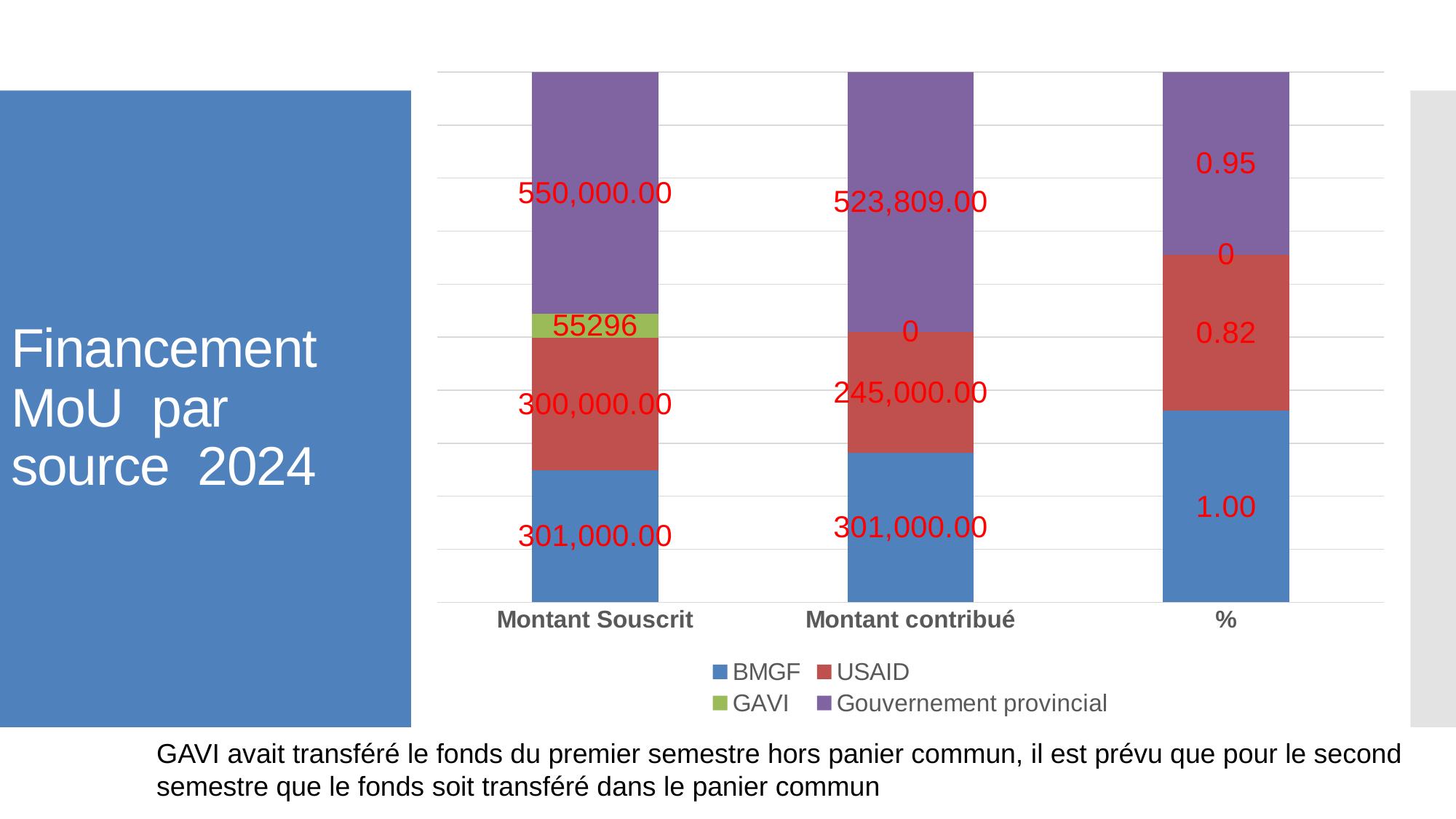

### Chart

| Category | BMGF | USAID | GAVI | Gouvernement provincial |
|---|---|---|---|---|
| Montant Souscrit | 301000.0 | 300000.0 | 55296.0 | 550000.0 |
| Montant contribué | 301000.0 | 245000.0 | 0.0 | 523809.0 |
| % | 1.0 | 0.8166666666666667 | 0.0 | 0.95238 |
# Financement MoU  par source  2024
GAVI avait transféré le fonds du premier semestre hors panier commun, il est prévu que pour le second semestre que le fonds soit transféré dans le panier commun